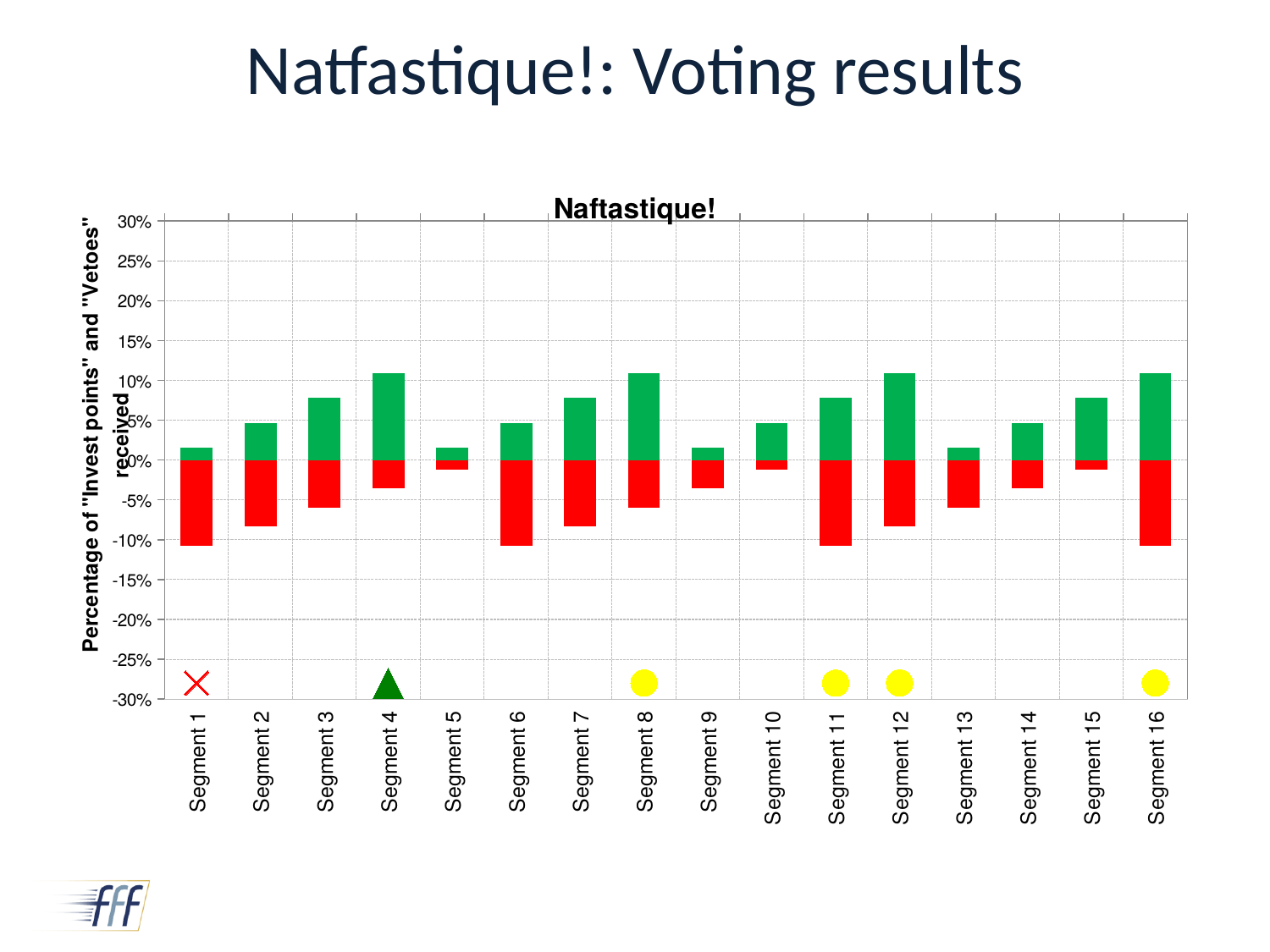

# Natfastique!: Voting results

### Chart: Naftastique!

| Category |  |  | G | B | A |
|---|---|---|---|---|---|
| Segment 1 | 0.015625 | -0.107142857142857 | -1.0 | 1.0 | -1.0 |
| Segment 2 | 0.046875 | -0.0833333333333333 | -1.0 | -1.0 | -1.0 |
| Segment 3 | 0.078125 | -0.0595238095238095 | -1.0 | -1.0 | -1.0 |
| Segment 4 | 0.109375 | -0.0357142857142857 | 1.0 | -1.0 | -1.0 |
| Segment 5 | 0.015625 | -0.0119047619047619 | -1.0 | -1.0 | -1.0 |
| Segment 6 | 0.046875 | -0.107142857142857 | -1.0 | -1.0 | -1.0 |
| Segment 7 | 0.078125 | -0.0833333333333333 | -1.0 | -1.0 | -1.0 |
| Segment 8 | 0.109375 | -0.0595238095238095 | -1.0 | -1.0 | 1.0 |
| Segment 9 | 0.015625 | -0.0357142857142857 | -1.0 | -1.0 | -1.0 |
| Segment 10 | 0.046875 | -0.0119047619047619 | -1.0 | -1.0 | -1.0 |
| Segment 11 | 0.078125 | -0.107142857142857 | -1.0 | -1.0 | 1.0 |
| Segment 12 | 0.109375 | -0.0833333333333333 | -1.0 | -1.0 | 1.0 |
| Segment 13 | 0.015625 | -0.0595238095238095 | -1.0 | -1.0 | -1.0 |
| Segment 14 | 0.046875 | -0.0357142857142857 | -1.0 | -1.0 | -1.0 |
| Segment 15 | 0.078125 | -0.0119047619047619 | -1.0 | -1.0 | -1.0 |
| Segment 16 | 0.109375 | -0.107142857142857 | -1.0 | -1.0 | 1.0 |